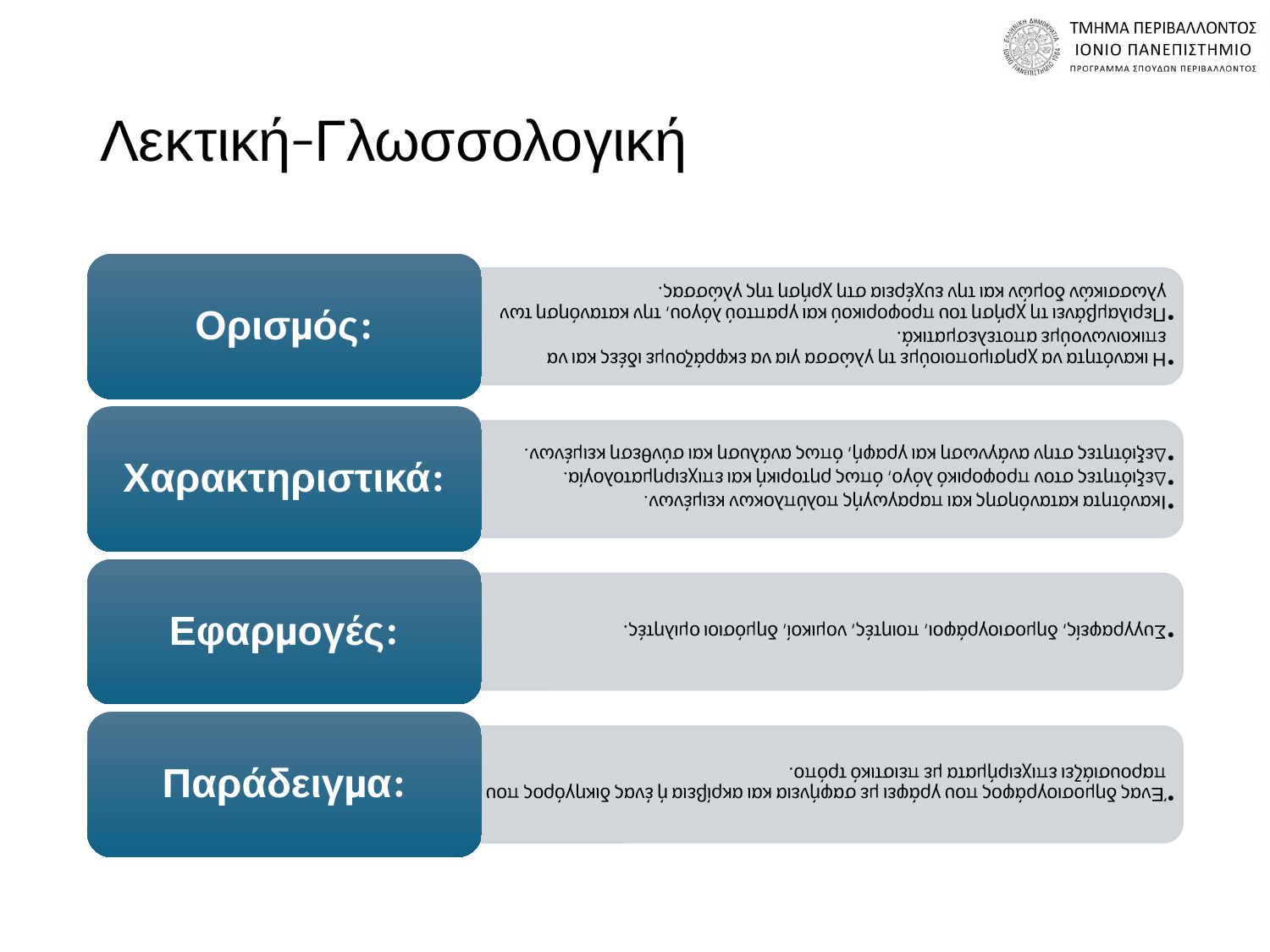

# Λεκτική-Γλωσσολογική
Η ικανότητα να χρησιμοποιούμε τη γλώσσα για να εκφράζουμε ιδέες και να επικοινωνούμε αποτελεσματικά.
Περιλαμβάνει τη χρήση του προφορικού και γραπτού λόγου, την κατανόηση των γλωσσικών δομών και την ευχέρεια στη χρήση της γλώσσας.
Ορισμός:
Ικανότητα κατανόησης και παραγωγής πολύπλοκων κειμένων.
Δεξιότητες στον προφορικό λόγο, όπως ρητορική και επιχειρηματολογία.
Δεξιότητες στην ανάγνωση και γραφή, όπως ανάλυση και σύνθεση κειμένων.
Χαρακτηριστικά:
Συγγραφείς, δημοσιογράφοι, ποιητές, νομικοί, δημόσιοι ομιλητές.
Εφαρμογές:
Ένας δημοσιογράφος που γράφει με σαφήνεια και ακρίβεια ή ένας δικηγόρος που παρουσιάζει επιχειρήματα με πειστικό τρόπο.
Παράδειγμα: